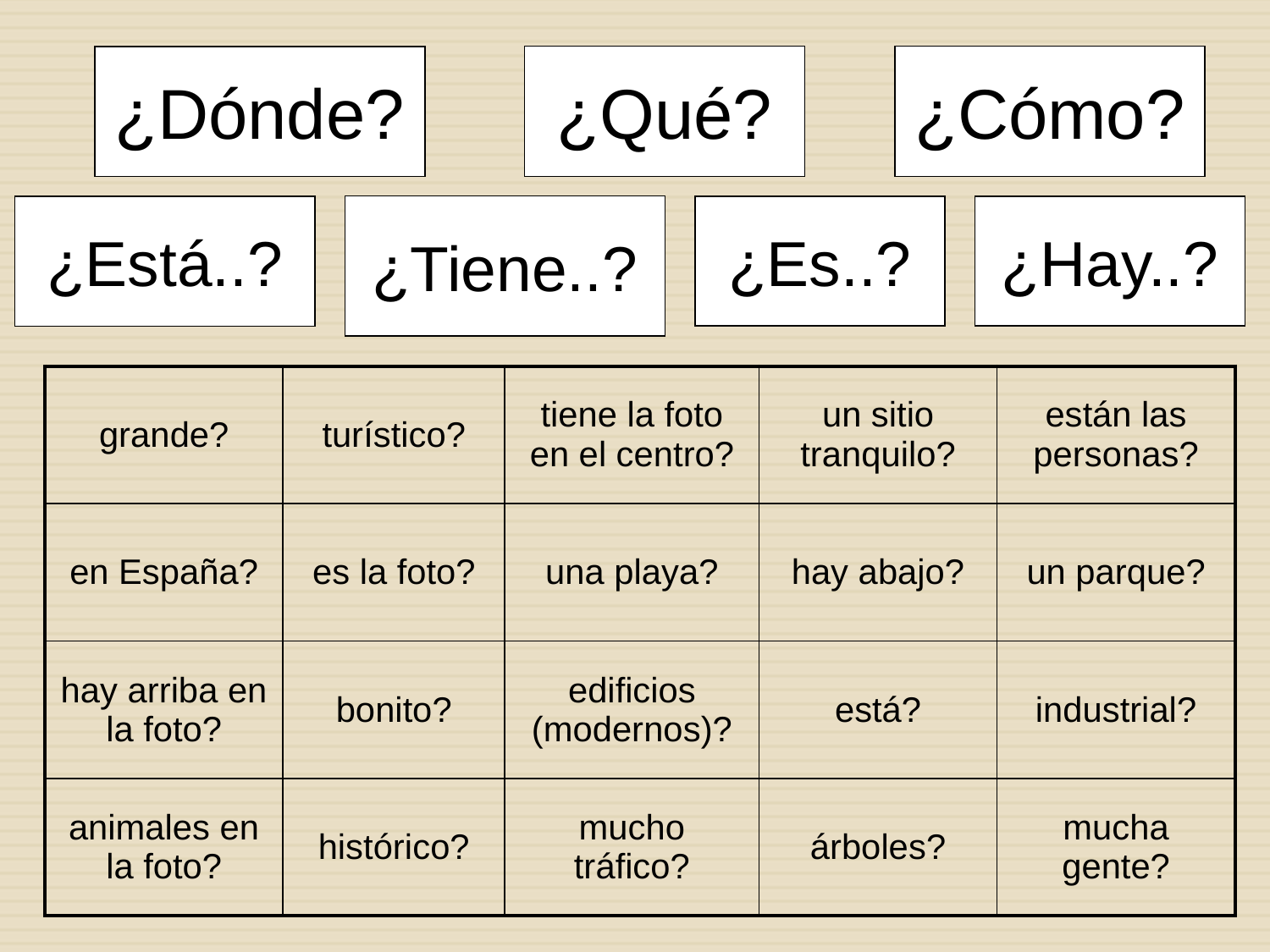

¿Qué?
¿Cómo?
¿Dónde?
¿Tiene..?
¿Es..?
¿Hay..?
¿Está..?
| grande? | turístico? | tiene la foto en el centro? | un sitio tranquilo? | están las personas? |
| --- | --- | --- | --- | --- |
| en España? | es la foto? | una playa? | hay abajo? | un parque? |
| hay arriba en la foto? | bonito? | edificios (modernos)? | está? | industrial? |
| animales en la foto? | histórico? | mucho tráfico? | árboles? | mucha gente? |